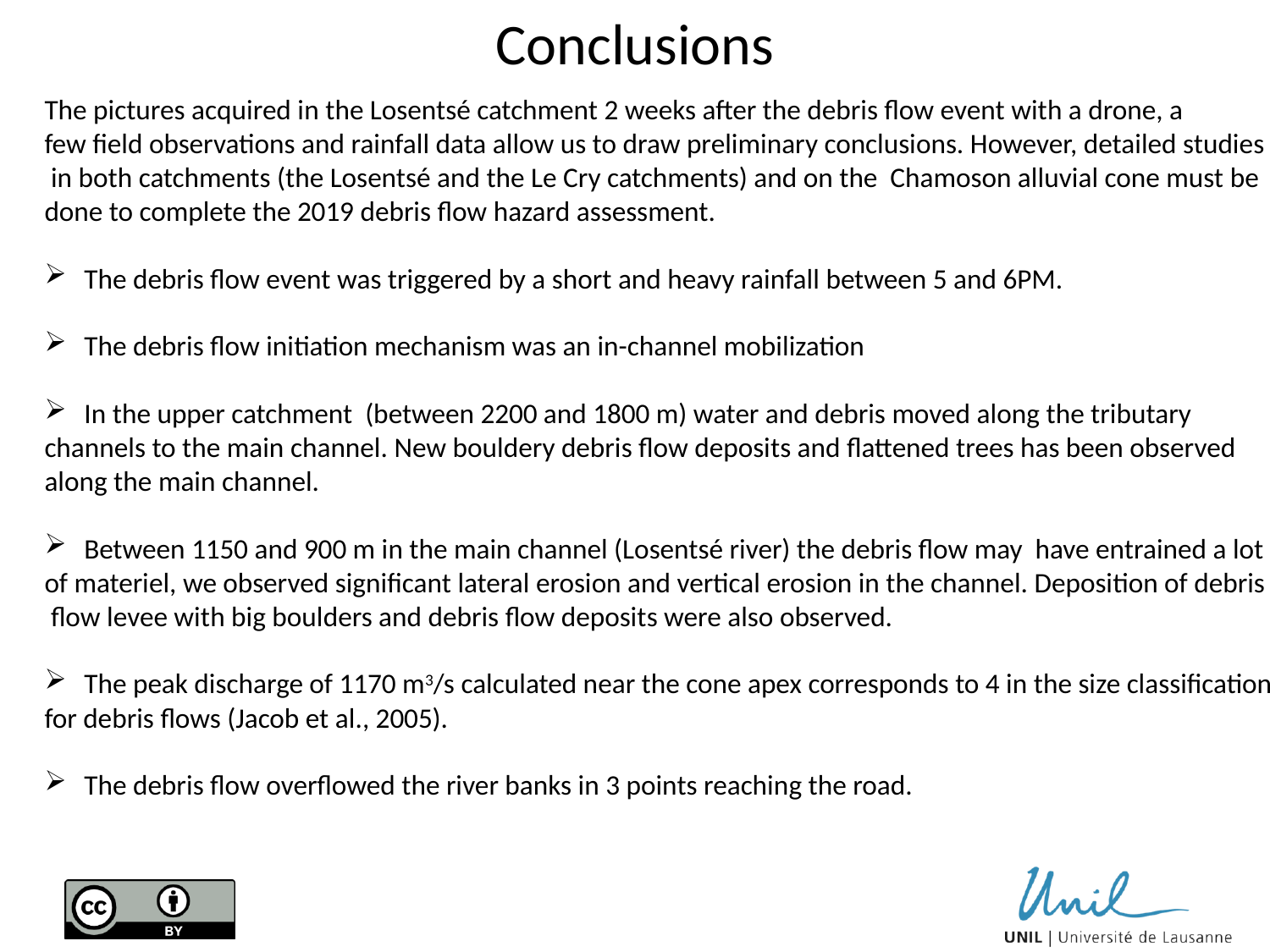

# Conclusions
The pictures acquired in the Losentsé catchment 2 weeks after the debris flow event with a drone, a
few field observations and rainfall data allow us to draw preliminary conclusions. However, detailed studies
 in both catchments (the Losentsé and the Le Cry catchments) and on the  Chamoson alluvial cone must be
done to complete the 2019 debris flow hazard assessment.

The debris flow event was triggered by a short and heavy rainfall between 5 and 6PM.

The debris flow initiation mechanism was an in-channel mobilization

In the upper catchment  (between 2200 and 1800 m) water and debris moved along the tributary
channels to the main channel. New bouldery debris flow deposits and flattened trees has been observed
along the main channel.

Between 1150 and 900 m in the main channel (Losentsé river) the debris flow may  have entrained a lot
of materiel, we observed significant lateral erosion and vertical erosion in the channel. Deposition of debris
 flow levee with big boulders and debris flow deposits were also observed.

The peak discharge of 1170 m3/s calculated near the cone apex corresponds to 4 in the size classification
for debris flows (Jacob et al., 2005).

The debris flow overflowed the river banks in 3 points reaching the road.

 5